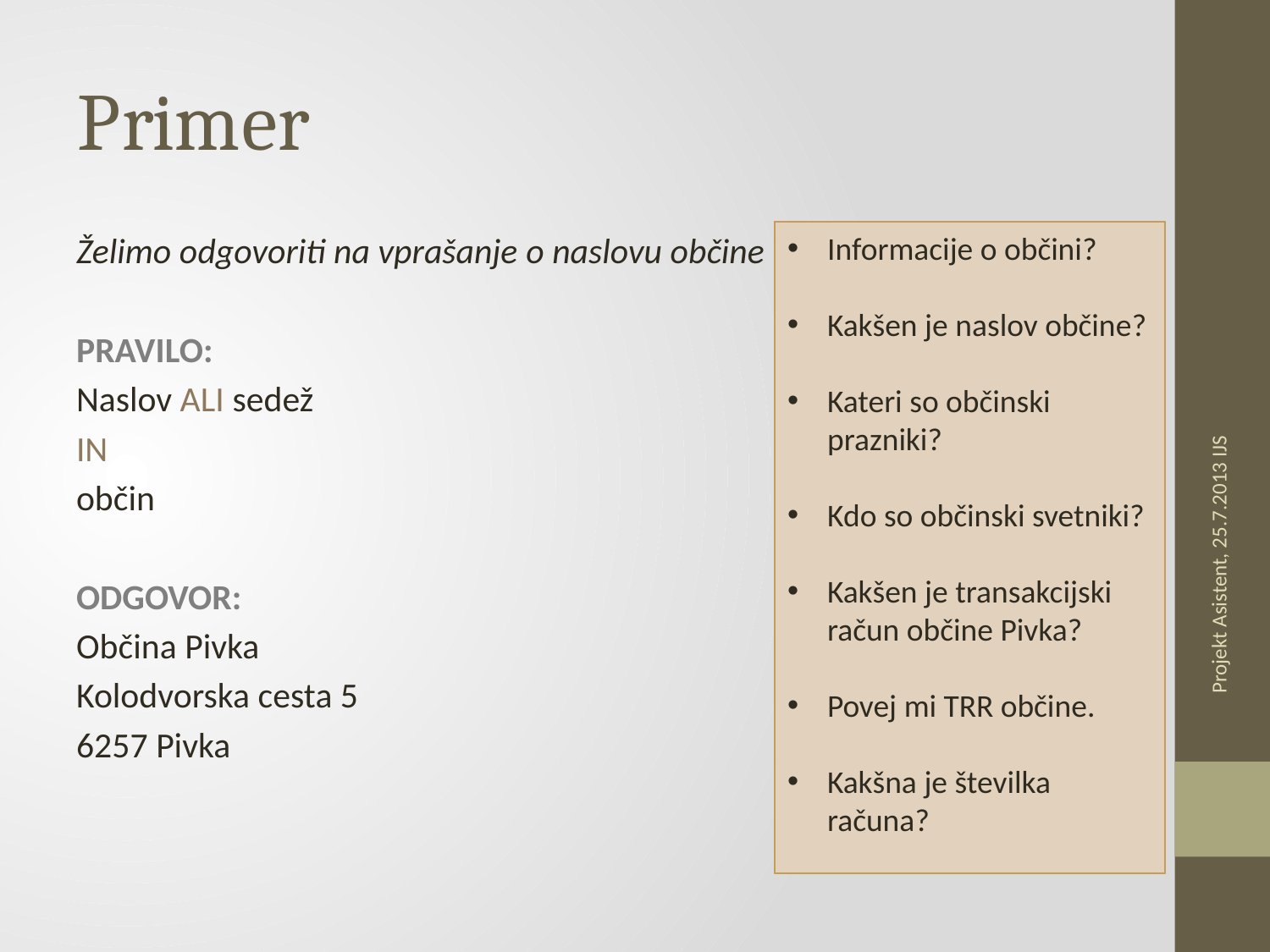

# Primer
Želimo odgovoriti na vprašanje o naslovu občine

PRAVILO:
Naslov ALI sedež
IN
občin

ODGOVOR:
Občina Pivka
Kolodvorska cesta 5
6257 Pivka
Informacije o občini?

Kakšen je naslov občine?

Kateri so občinski prazniki?

Kdo so občinski svetniki?

Kakšen je transakcijski račun občine Pivka?

Povej mi TRR občine.

Kakšna je številka računa?

Informacije o občini?

Kakšen je naslov občine?

Kateri so občinski prazniki?

Kdo so občinski svetniki?

Kakšen je transakcijski račun občine Pivka?

Povej mi TRR občine.

Kakšna je številka računa?

Projekt Asistent, 25.7.2013 IJS